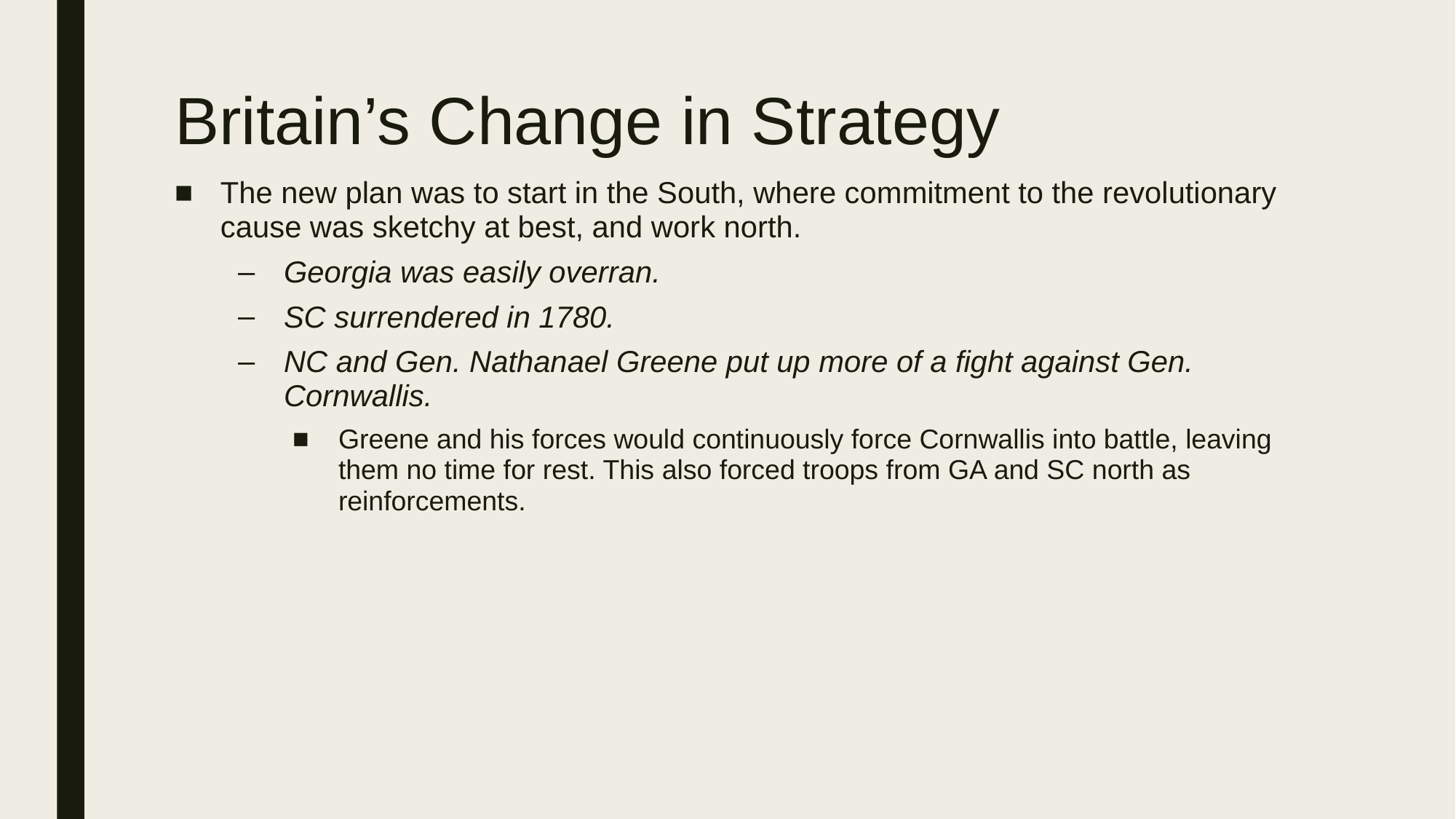

# Britain’s Change in Strategy
The new plan was to start in the South, where commitment to the revolutionary cause was sketchy at best, and work north.
Georgia was easily overran.
SC surrendered in 1780.
NC and Gen. Nathanael Greene put up more of a fight against Gen. Cornwallis.
Greene and his forces would continuously force Cornwallis into battle, leaving them no time for rest. This also forced troops from GA and SC north as reinforcements.